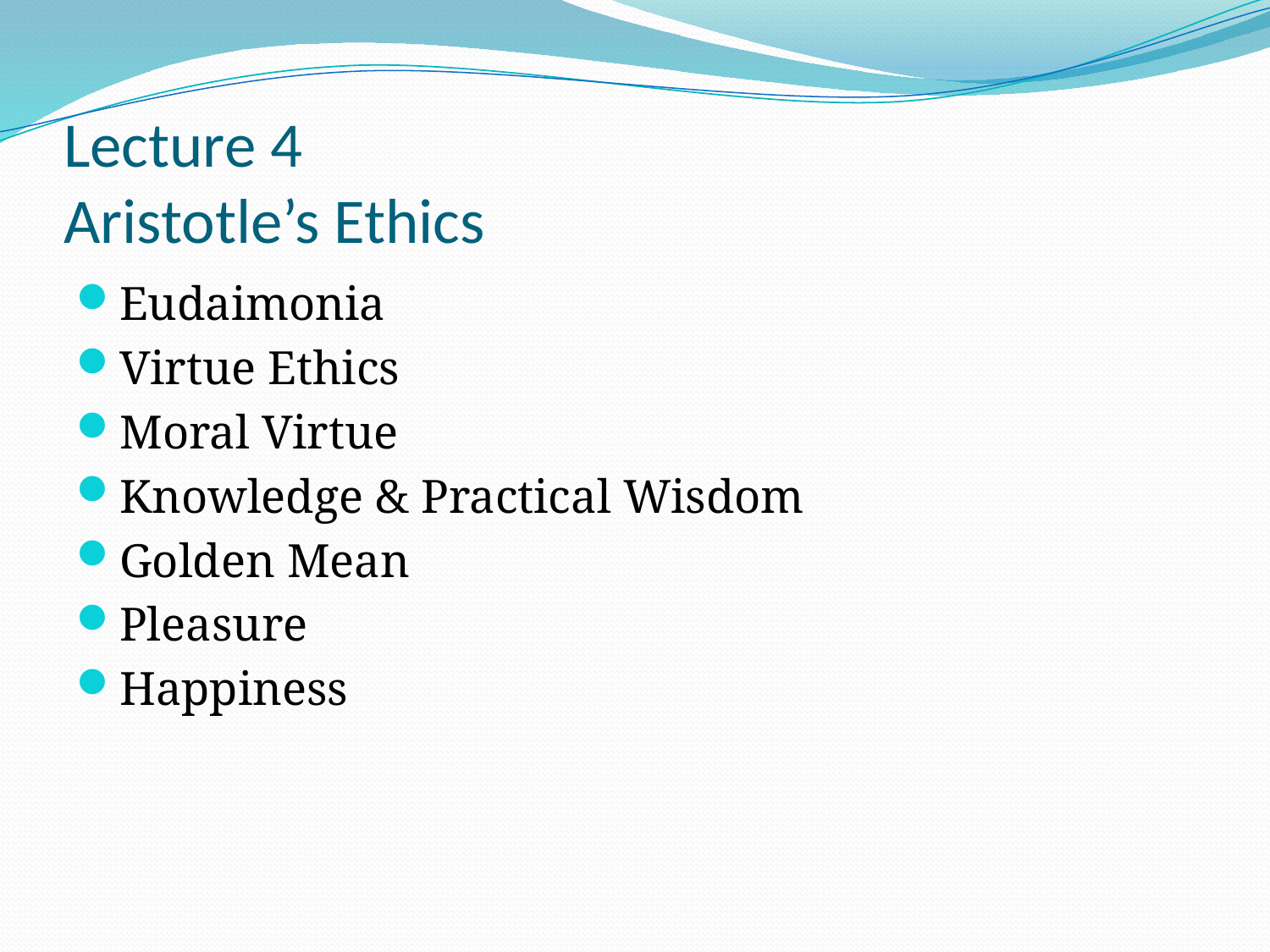

# Lecture 4 Aristotle’s Ethics
Eudaimonia
Virtue Ethics
Moral Virtue
Knowledge & Practical Wisdom
Golden Mean
Pleasure
Happiness